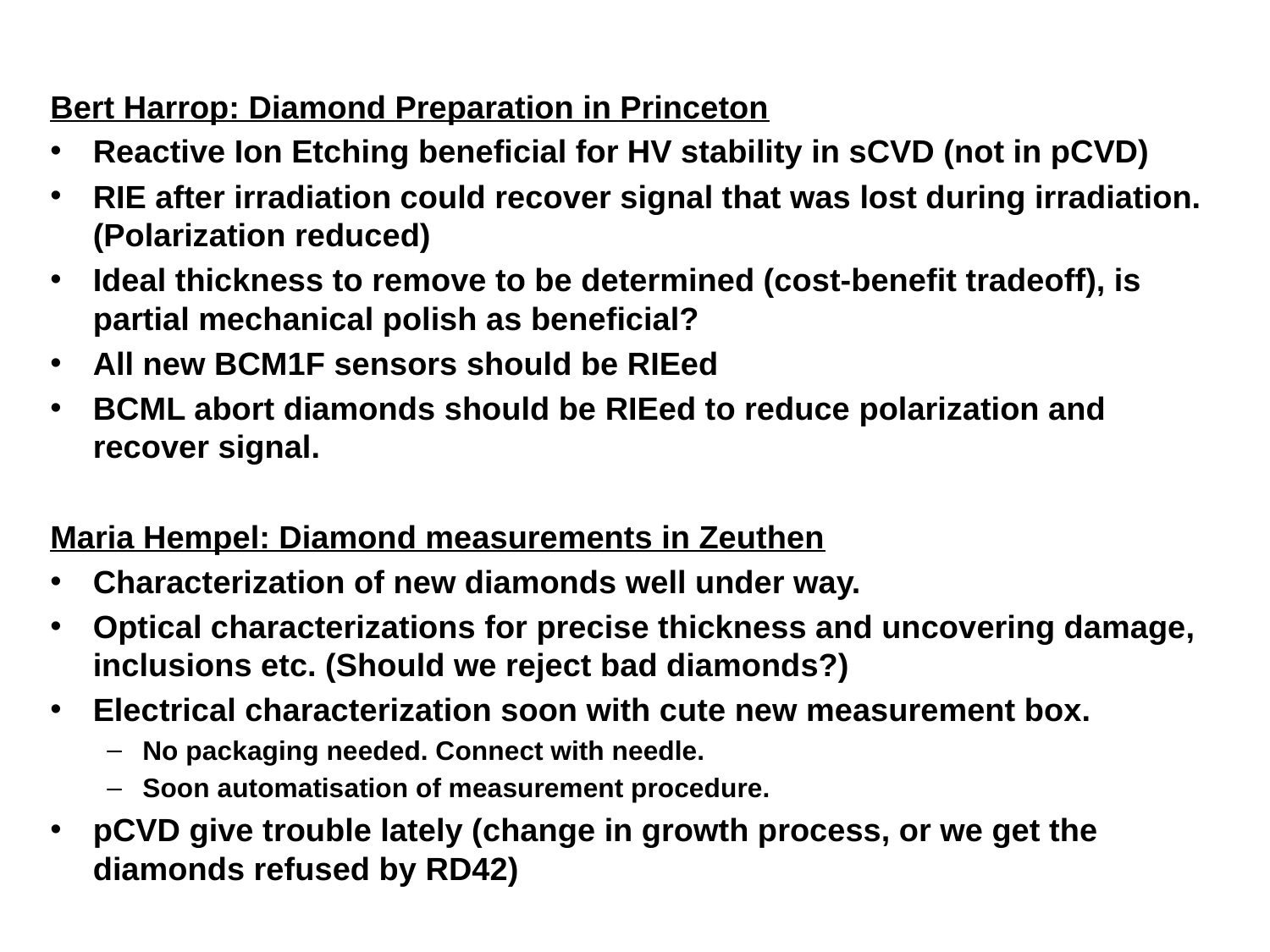

Bert Harrop: Diamond Preparation in Princeton
Reactive Ion Etching beneficial for HV stability in sCVD (not in pCVD)
RIE after irradiation could recover signal that was lost during irradiation. (Polarization reduced)
Ideal thickness to remove to be determined (cost-benefit tradeoff), is partial mechanical polish as beneficial?
All new BCM1F sensors should be RIEed
BCML abort diamonds should be RIEed to reduce polarization and recover signal.

Maria Hempel: Diamond measurements in Zeuthen
Characterization of new diamonds well under way.
Optical characterizations for precise thickness and uncovering damage, inclusions etc. (Should we reject bad diamonds?)
Electrical characterization soon with cute new measurement box.
No packaging needed. Connect with needle.
Soon automatisation of measurement procedure.
pCVD give trouble lately (change in growth process, or we get the diamonds refused by RD42)